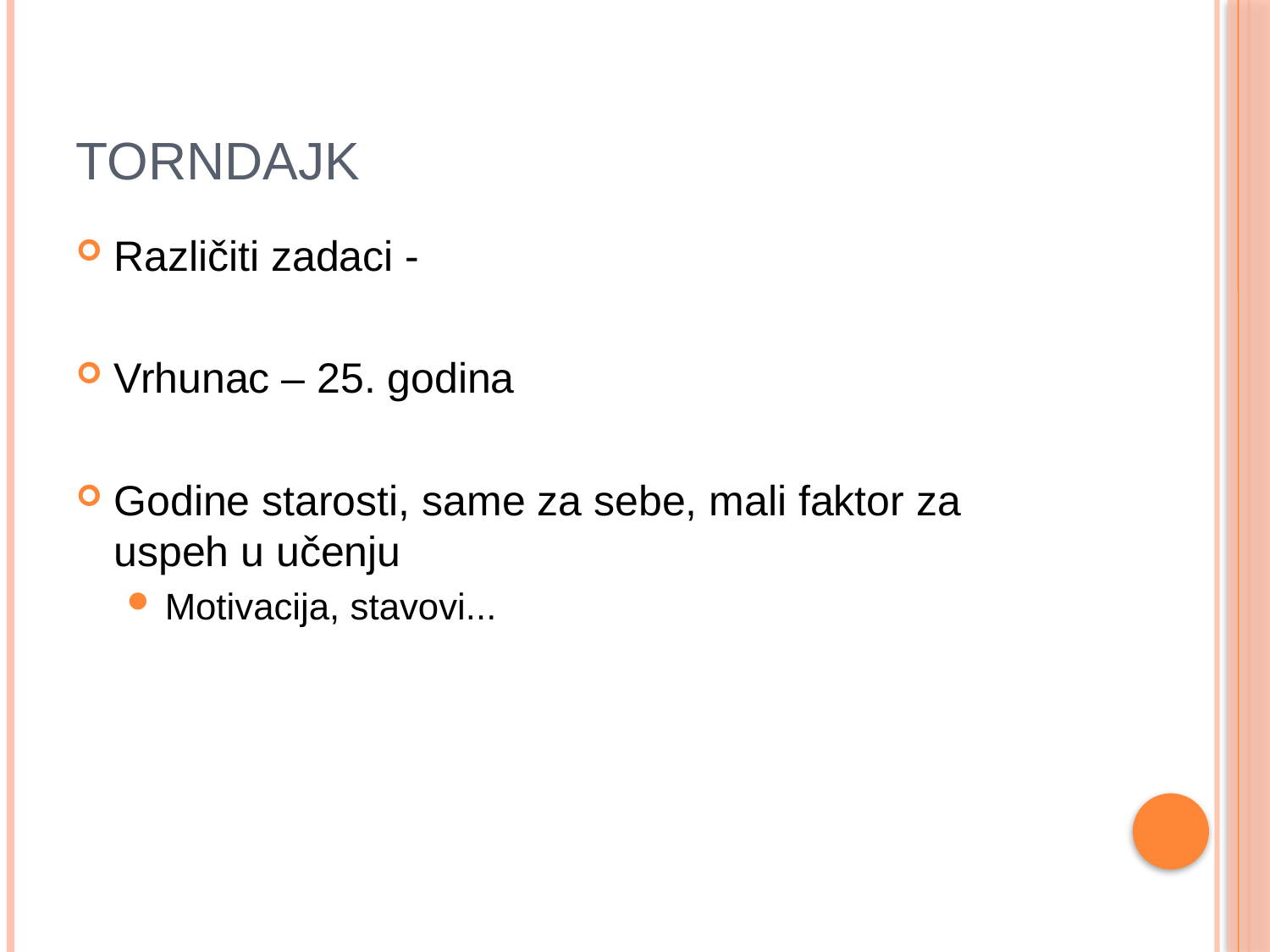

# Torndajk
Različiti zadaci -

Vrhunac – 25. godina

Godine starosti, same za sebe, mali faktor za uspeh u učenju
Motivacija, stavovi...